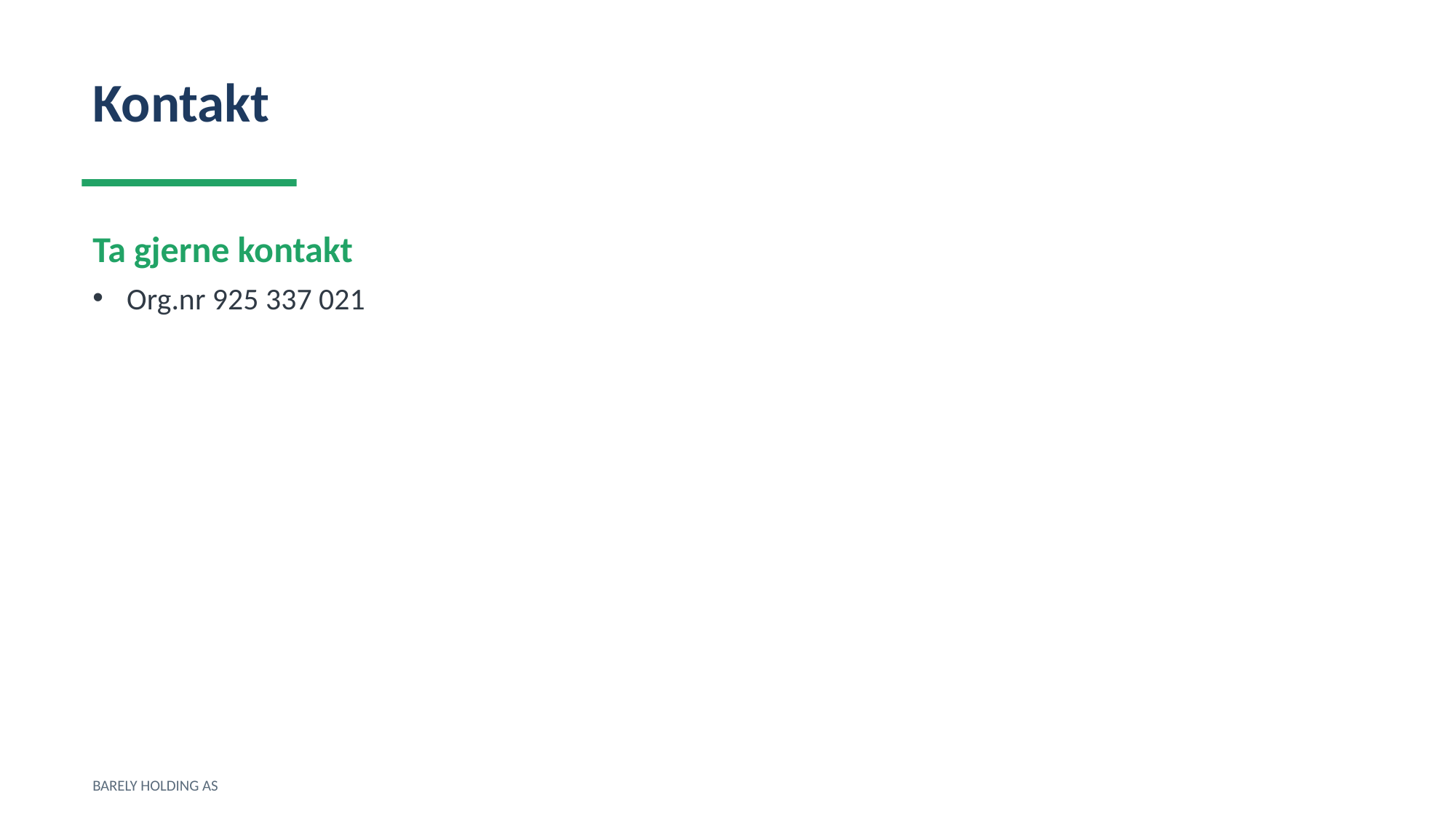

Kontakt

Ta gjerne kontakt
Org.nr 925 337 021
BARELY HOLDING AS